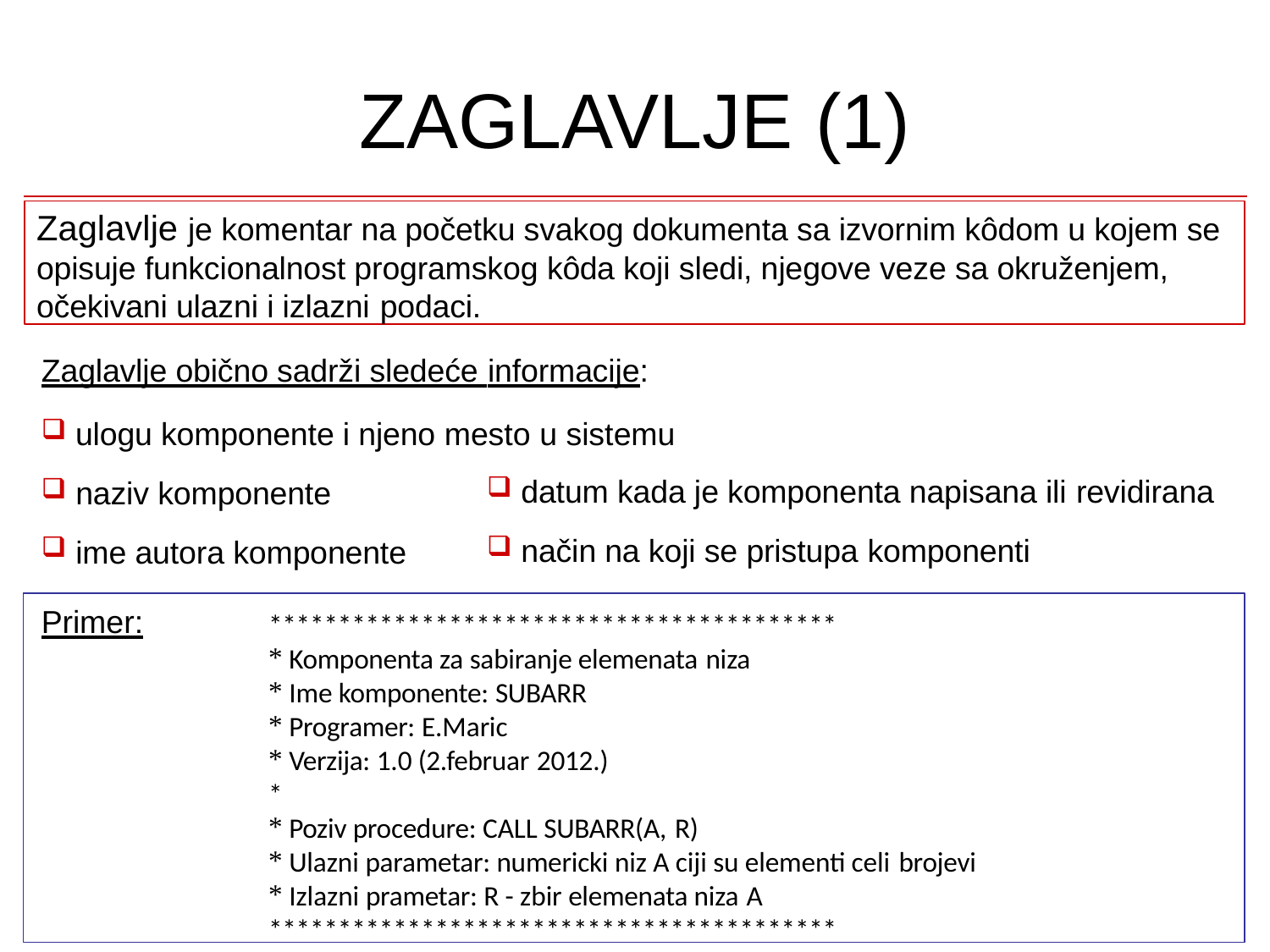

# ZAGLAVLJE (1)

Zaglavlje je komentar na početku svakog dokumenta sa izvornim kôdom u kojem se  opisuje funkcionalnost programskog kôda koji sledi, njegove veze sa okruženjem,  očekivani ulazni i izlazni podaci.
Zaglavlje obično sadrži sledeće informacije:
ulogu komponente i njeno mesto u sistemu
datum kada je komponenta napisana ili revidirana
način na koji se pristupa komponenti
naziv komponente
ime autora komponente

Primer:
*****************************************
Komponenta za sabiranje elemenata niza
Ime komponente: SUBARR
Programer: E.Maric
Verzija: 1.0 (2.februar 2012.)
*
Poziv procedure: CALL SUBARR(A, R)
Ulazni parametar: numericki niz A ciji su elementi celi brojevi
Izlazni prametar: R - zbir elemenata niza A
*****************************************